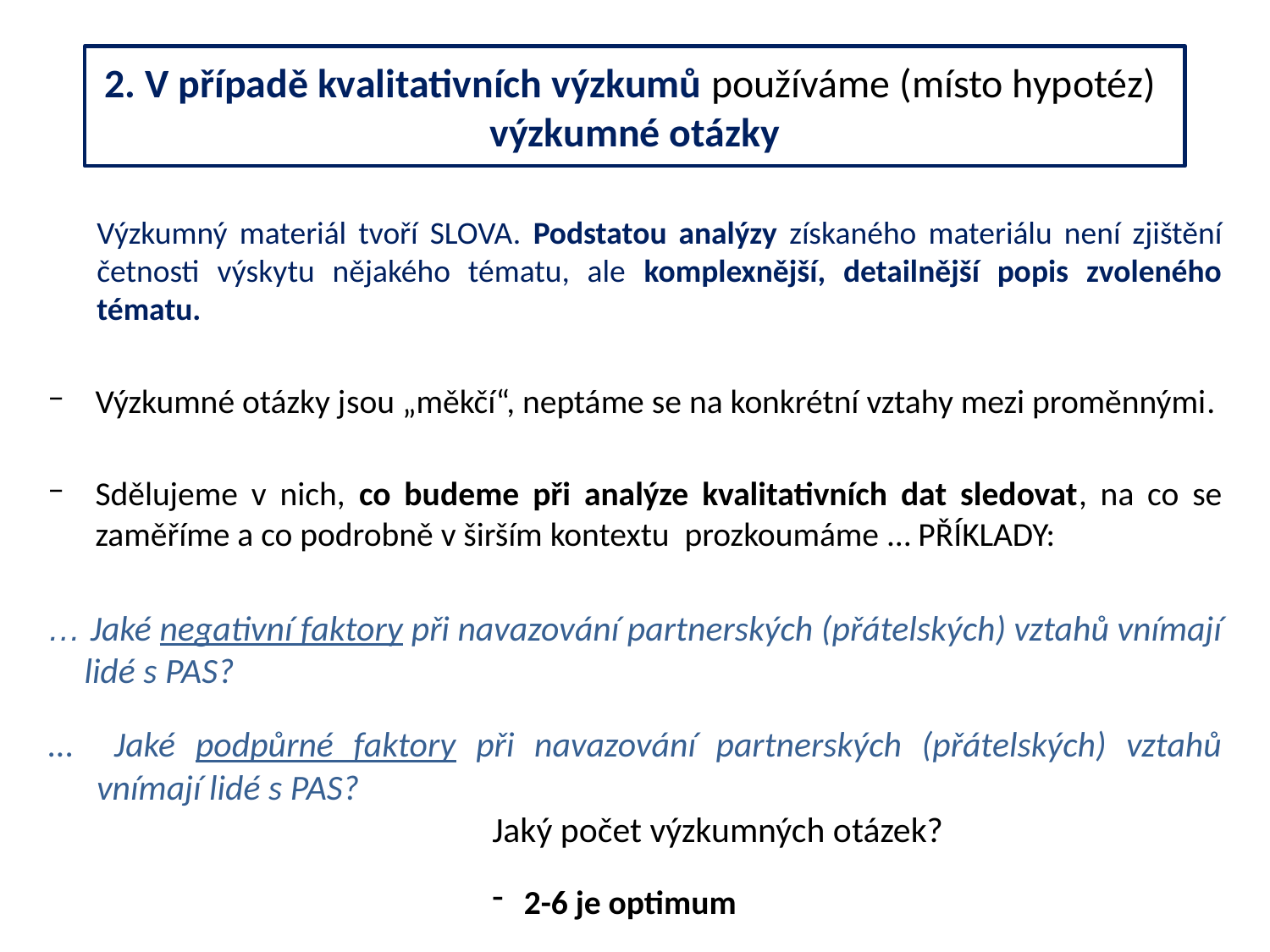

# 2. V případě kvalitativních výzkumů používáme (místo hypotéz)  výzkumné otázky

Výzkumný materiál tvoří SLOVA. Podstatou analýzy získaného materiálu není zjištění četnosti výskytu nějakého tématu, ale komplexnější, detailnější popis zvoleného tématu.
Výzkumné otázky jsou „měkčí“, neptáme se na konkrétní vztahy mezi proměnnými.
Sdělujeme v nich, co budeme při analýze kvalitativních dat sledovat, na co se zaměříme a co podrobně v širším kontextu  prozkoumáme … PŘÍKLADY:
… Jaké negativní faktory při navazování partnerských (přátelských) vztahů vnímají lidé s PAS?
...  Jaké podpůrné faktory při navazování partnerských (přátelských) vztahů vnímají lidé s PAS?
				Jaký počet výzkumných otázek?
2-6 je optimum